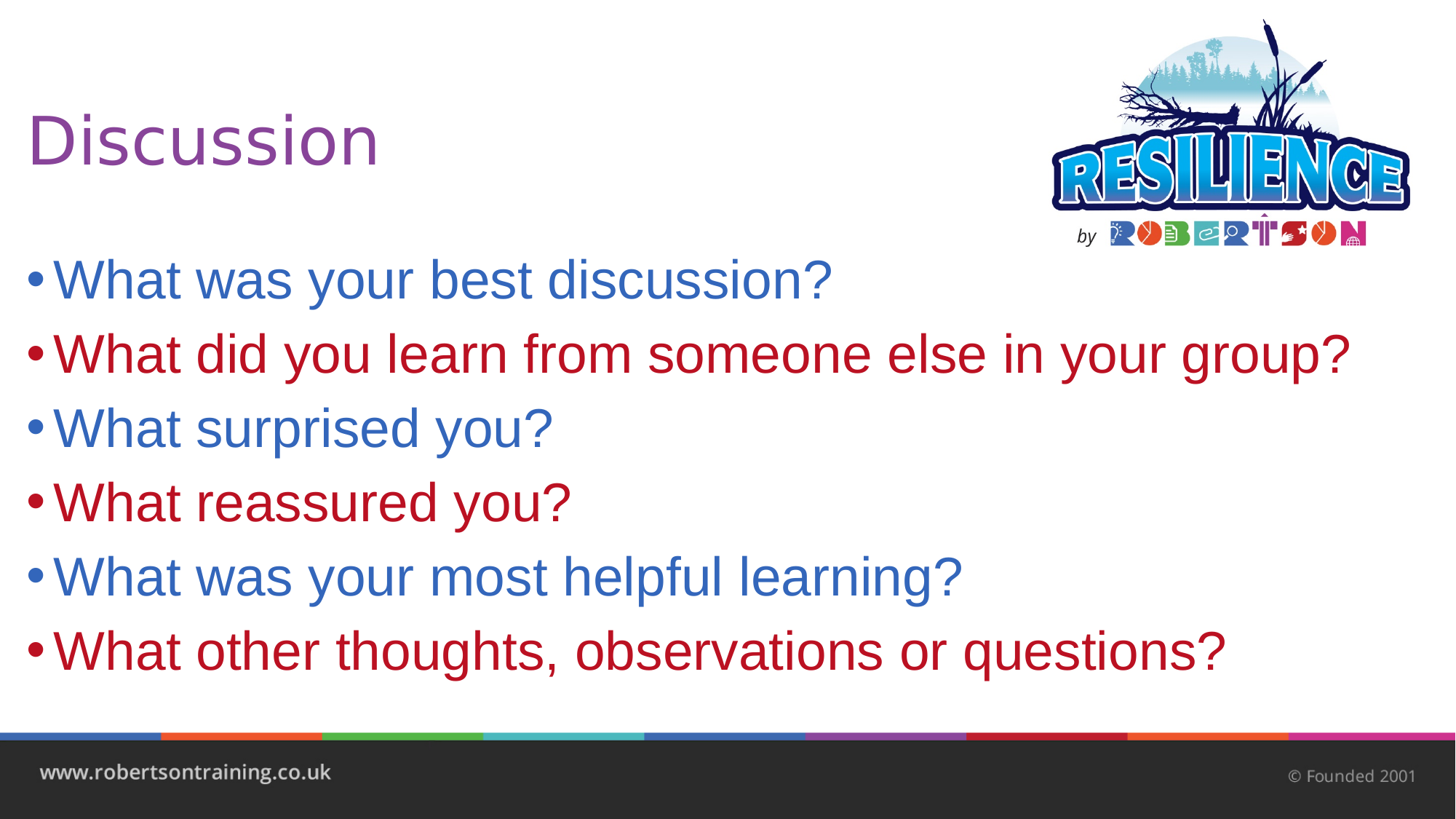

# Discussion
What was your best discussion?
What did you learn from someone else in your group?
What surprised you?
What reassured you?
What was your most helpful learning?
What other thoughts, observations or questions?